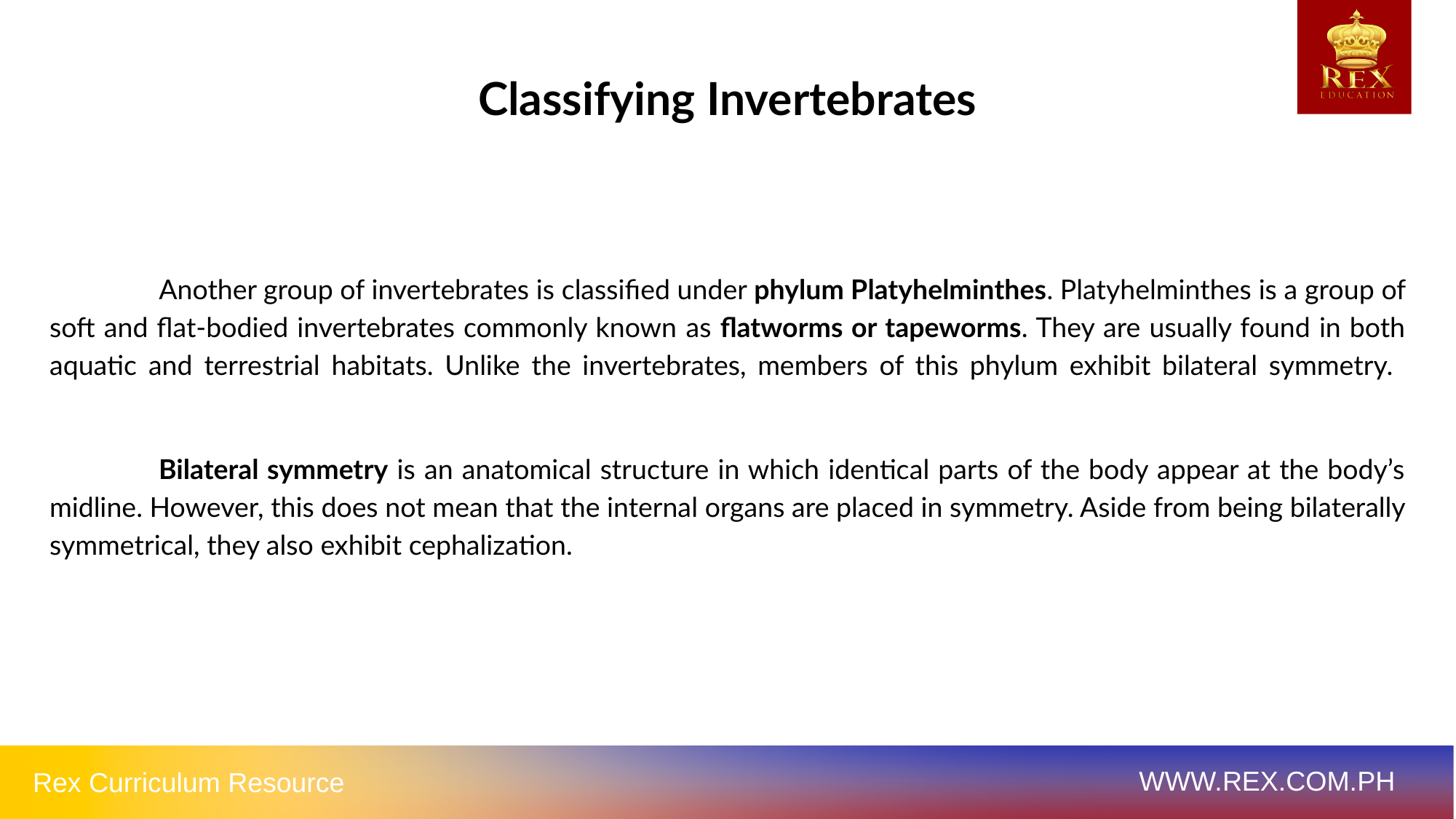

Classifying Invertebrates
# Another group of invertebrates is classified under phylum Platyhelminthes. Platyhelminthes is a group of soft and flat-bodied invertebrates commonly known as flatworms or tapeworms. They are usually found in both aquatic and terrestrial habitats. Unlike the invertebrates, members of this phylum exhibit bilateral symmetry. Bilateral symmetry is an anatomical structure in which identical parts of the body appear at the body’s midline. However, this does not mean that the internal organs are placed in symmetry. Aside from being bilaterally symmetrical, they also exhibit cephalization.